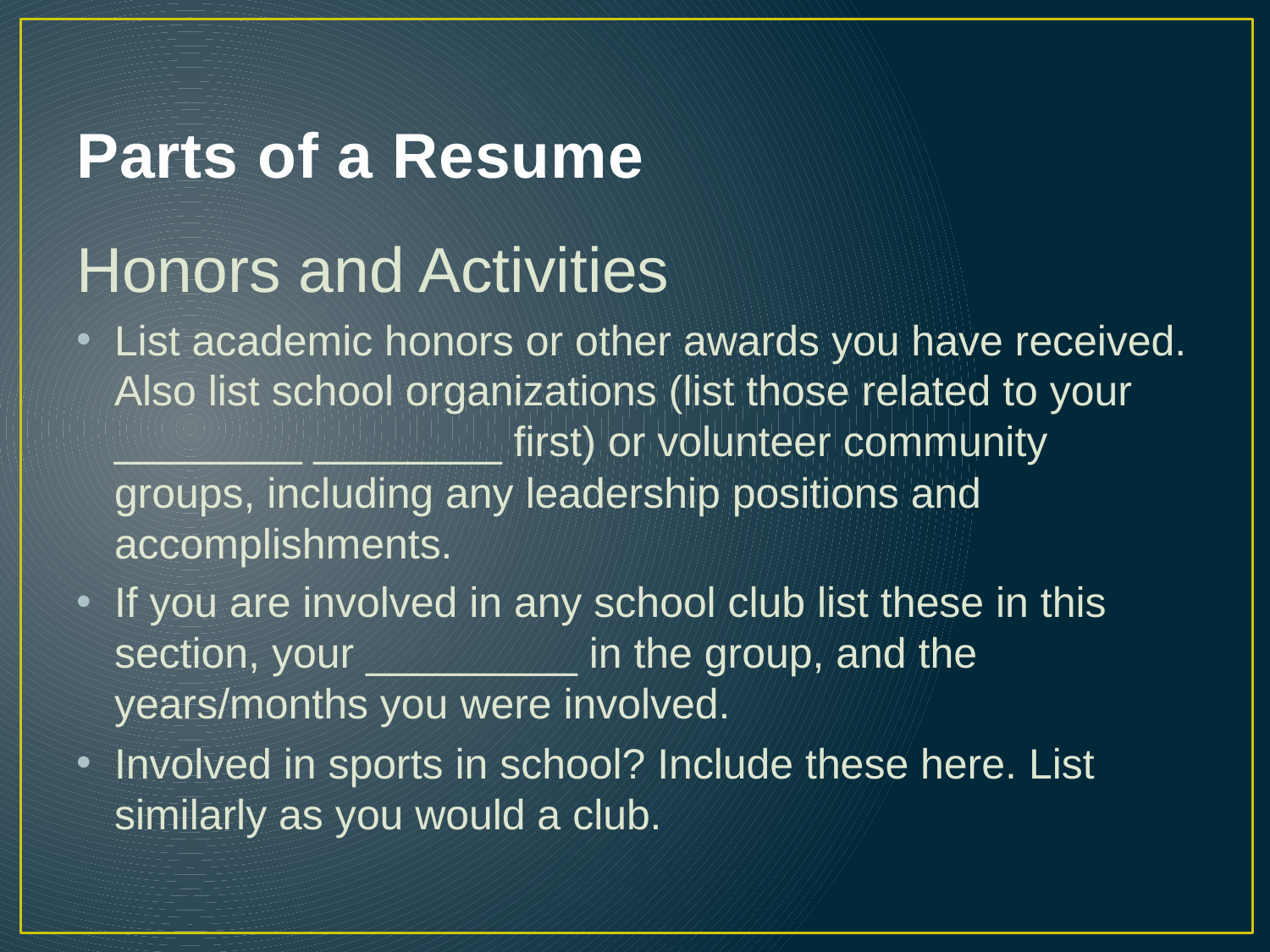

# Parts of a Resume
Honors and Activities
List academic honors or other awards you have received. Also list school organizations (list those related to your ________ ________ first) or volunteer community groups, including any leadership positions and accomplishments.
If you are involved in any school club list these in this section, your _________ in the group, and the years/months you were involved.
Involved in sports in school? Include these here. List similarly as you would a club.